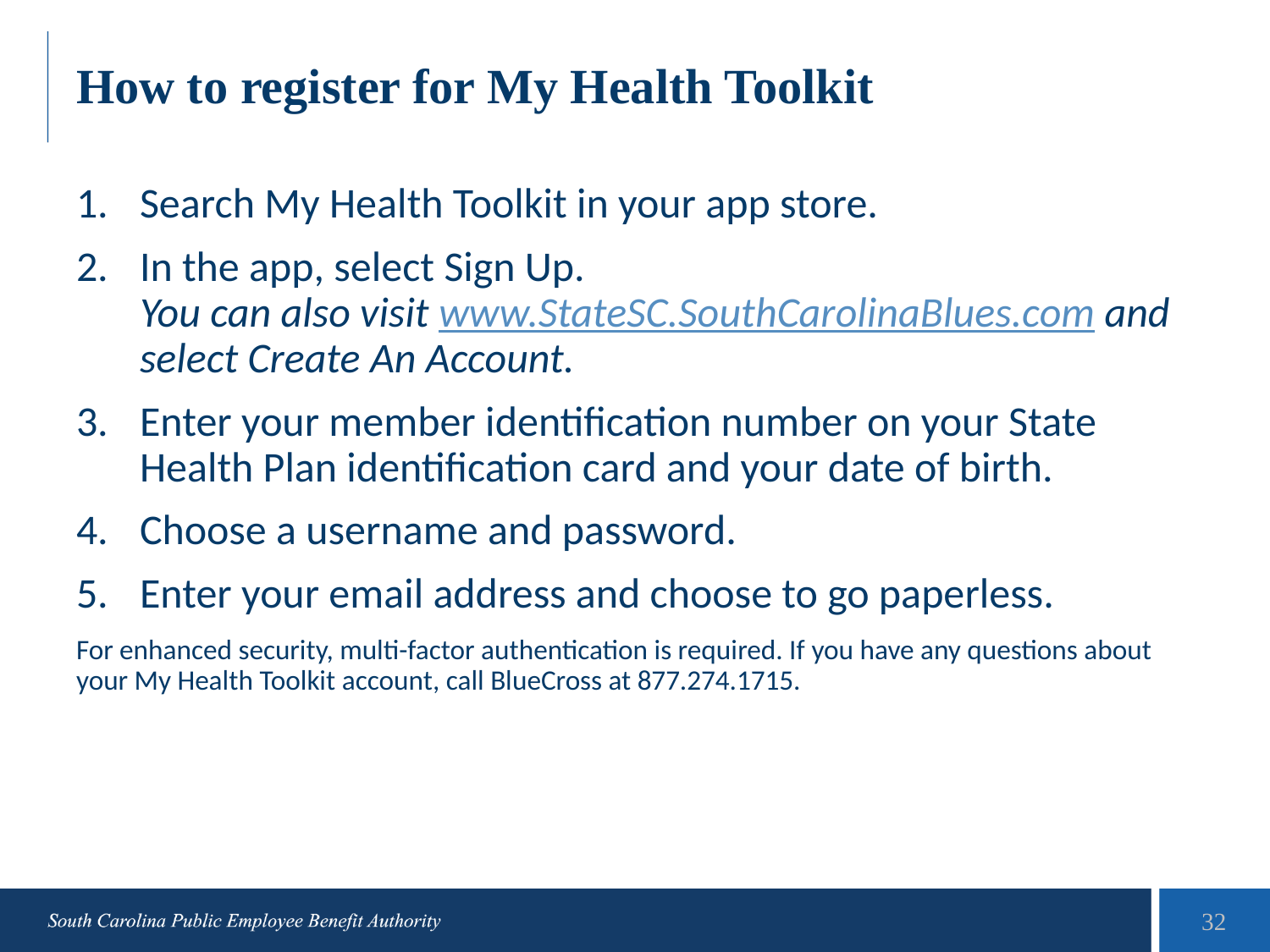

# How to register for My Health Toolkit
Search My Health Toolkit in your app store.
In the app, select Sign Up.
You can also visit www.StateSC.SouthCarolinaBlues.com and select Create An Account.
Enter your member identification number on your State Health Plan identification card and your date of birth.
Choose a username and password.
Enter your email address and choose to go paperless.
For enhanced security, multi-factor authentication is required. If you have any questions about your My Health Toolkit account, call BlueCross at 877.274.1715.
32